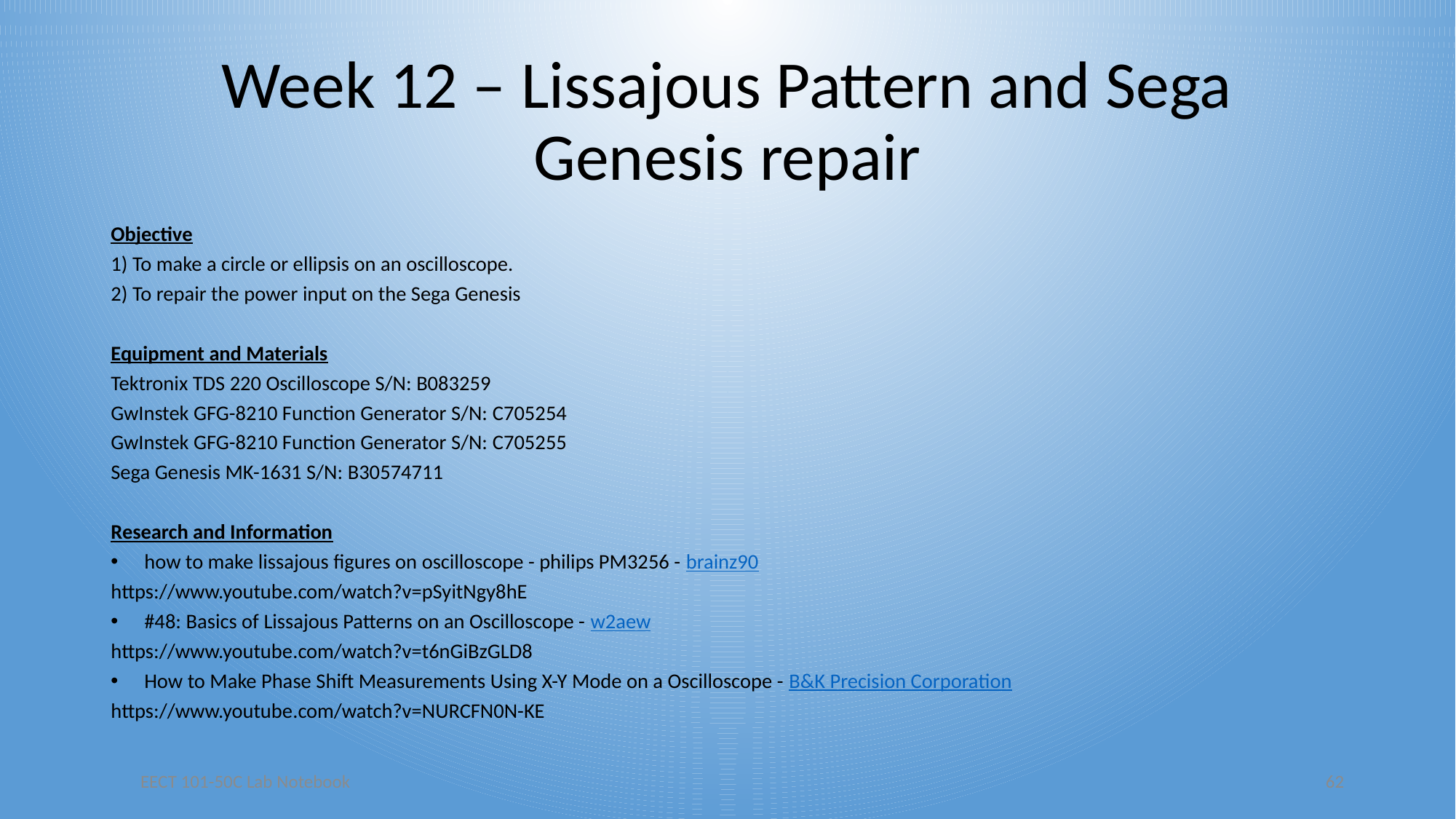

# Week 12 – Lissajous Pattern and Sega Genesis repair
Objective
1) To make a circle or ellipsis on an oscilloscope.
2) To repair the power input on the Sega Genesis

Equipment and Materials
Tektronix TDS 220 Oscilloscope S/N: B083259
GwInstek GFG-8210 Function Generator S/N: C705254
GwInstek GFG-8210 Function Generator S/N: C705255
Sega Genesis MK-1631 S/N: B30574711

Research and Information
how to make lissajous figures on oscilloscope - philips PM3256 - brainz90
https://www.youtube.com/watch?v=pSyitNgy8hE
#48: Basics of Lissajous Patterns on an Oscilloscope - w2aew
https://www.youtube.com/watch?v=t6nGiBzGLD8
How to Make Phase Shift Measurements Using X-Y Mode on a Oscilloscope - B&K Precision Corporation
https://www.youtube.com/watch?v=NURCFN0N-KE
EECT 101-50C Lab Notebook
62